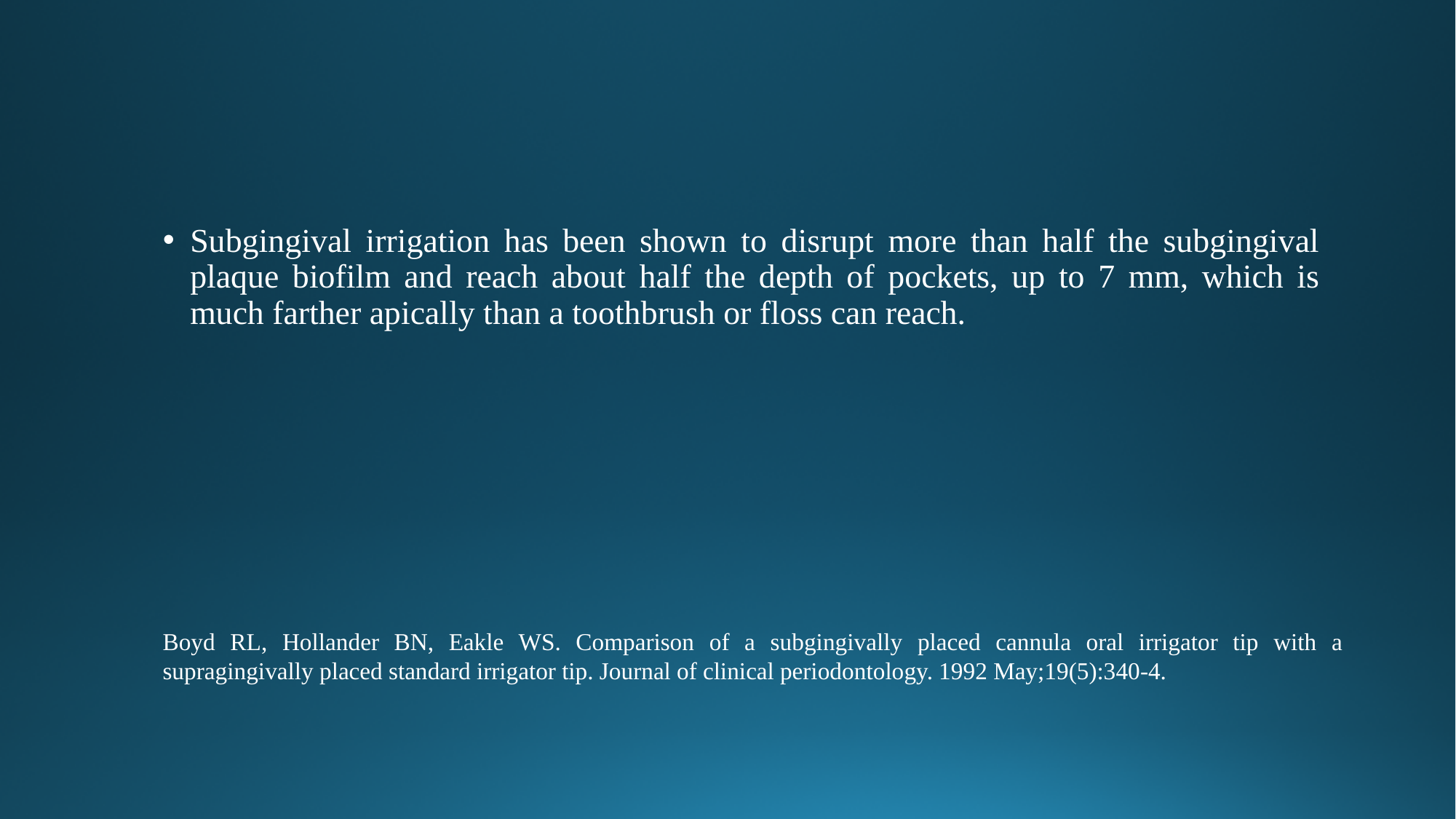

Subgingival irrigation has been shown to disrupt more than half the subgingival plaque biofilm and reach about half the depth of pockets, up to 7 mm, which is much farther apically than a toothbrush or floss can reach.
Boyd RL, Hollander BN, Eakle WS. Comparison of a subgingivally placed cannula oral irrigator tip with a supragingivally placed standard irrigator tip. Journal of clinical periodontology. 1992 May;19(5):340-4.